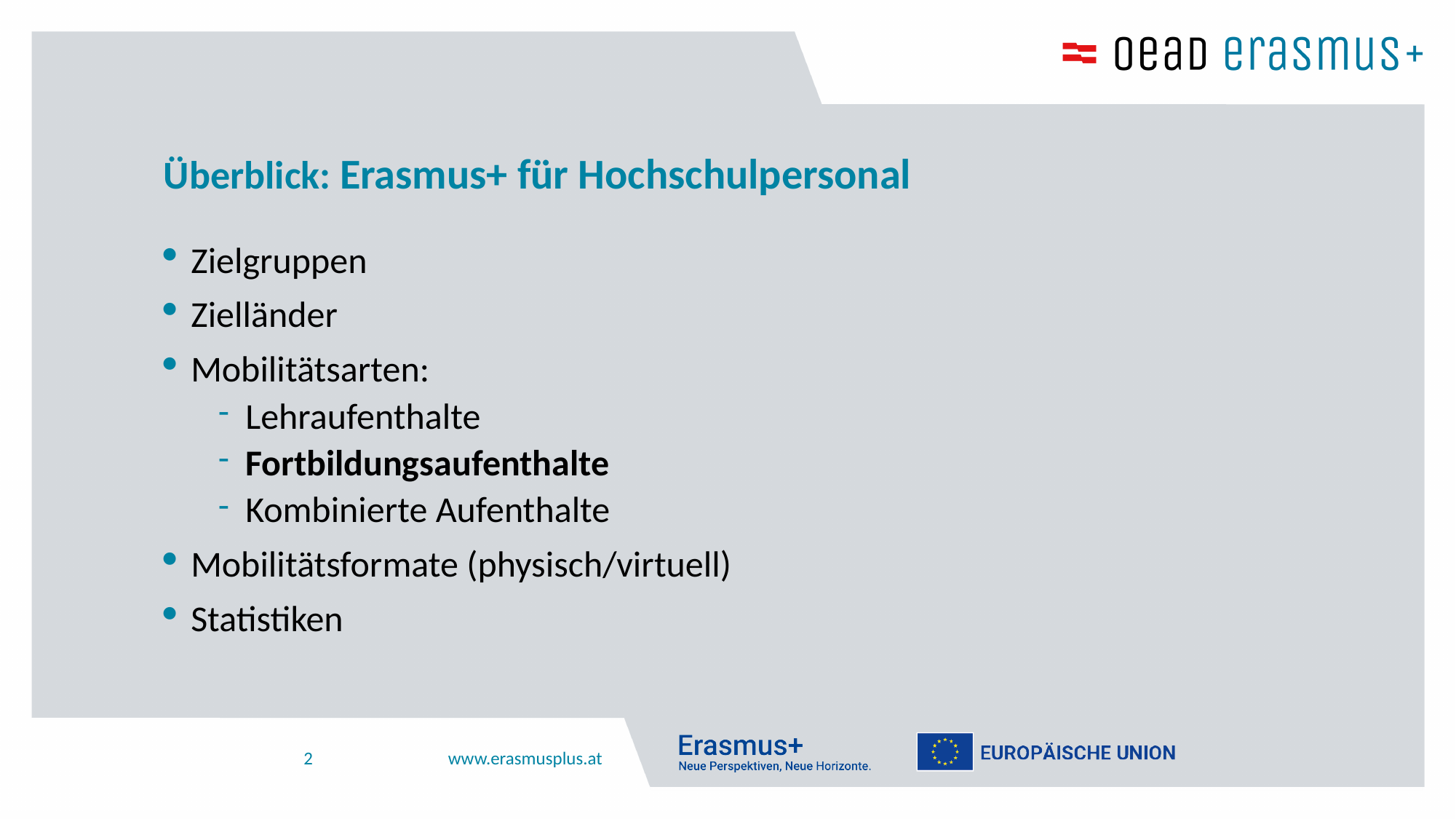

# Überblick: Erasmus+ für Hochschulpersonal
Zielgruppen
Zielländer
Mobilitätsarten:
Lehraufenthalte
Fortbildungsaufenthalte
Kombinierte Aufenthalte
Mobilitätsformate (physisch/virtuell)
Statistiken

2
www.erasmusplus.at